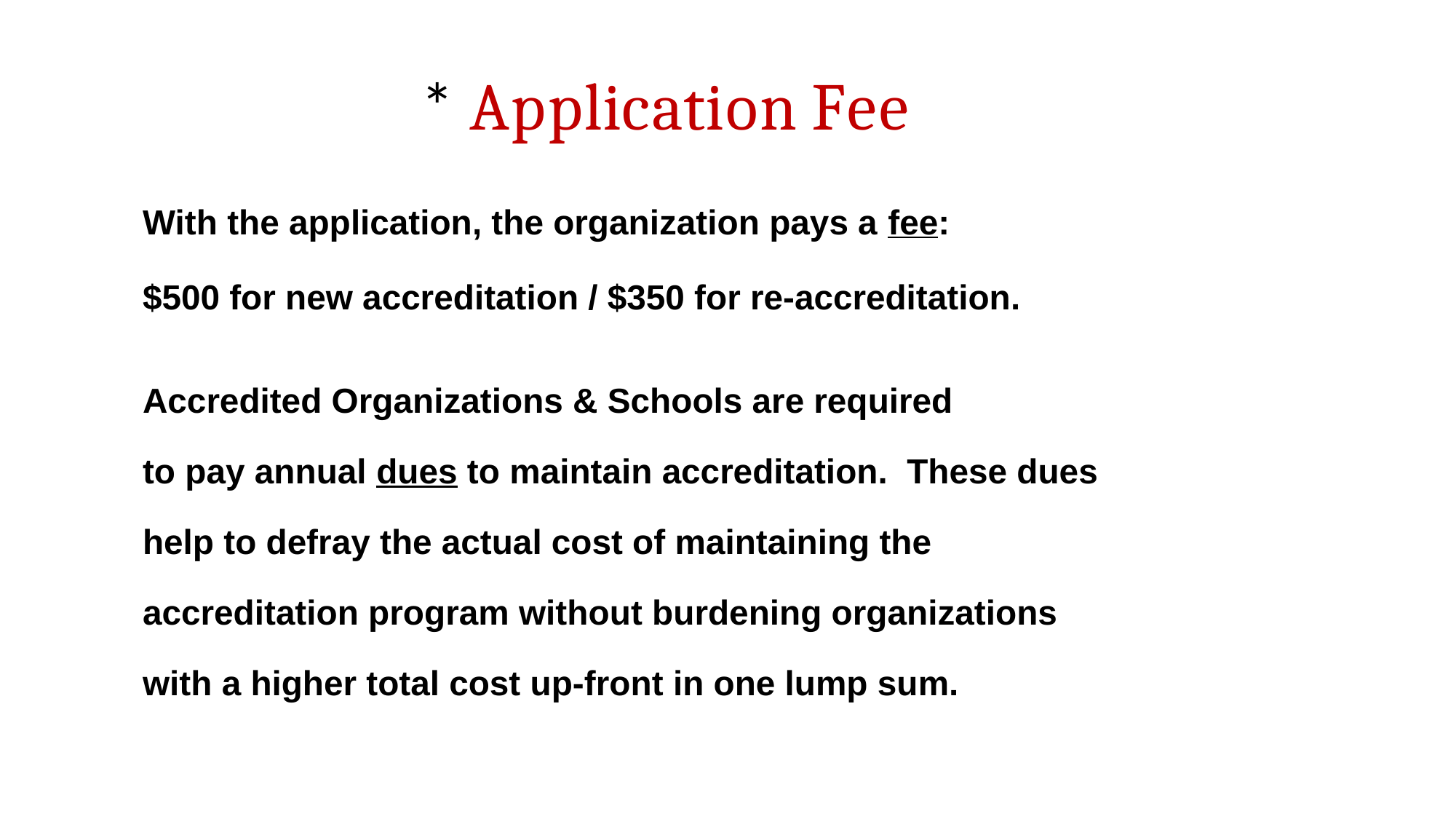

# * Application Fee

With the application, the organization pays a fee:

$500 for new accreditation / $350 for re-accreditation.

Accredited Organizations & Schools are required

to pay annual dues to maintain accreditation.  These dues

help to defray the actual cost of maintaining the

accreditation program without burdening organizations

with a higher total cost up-front in one lump sum.